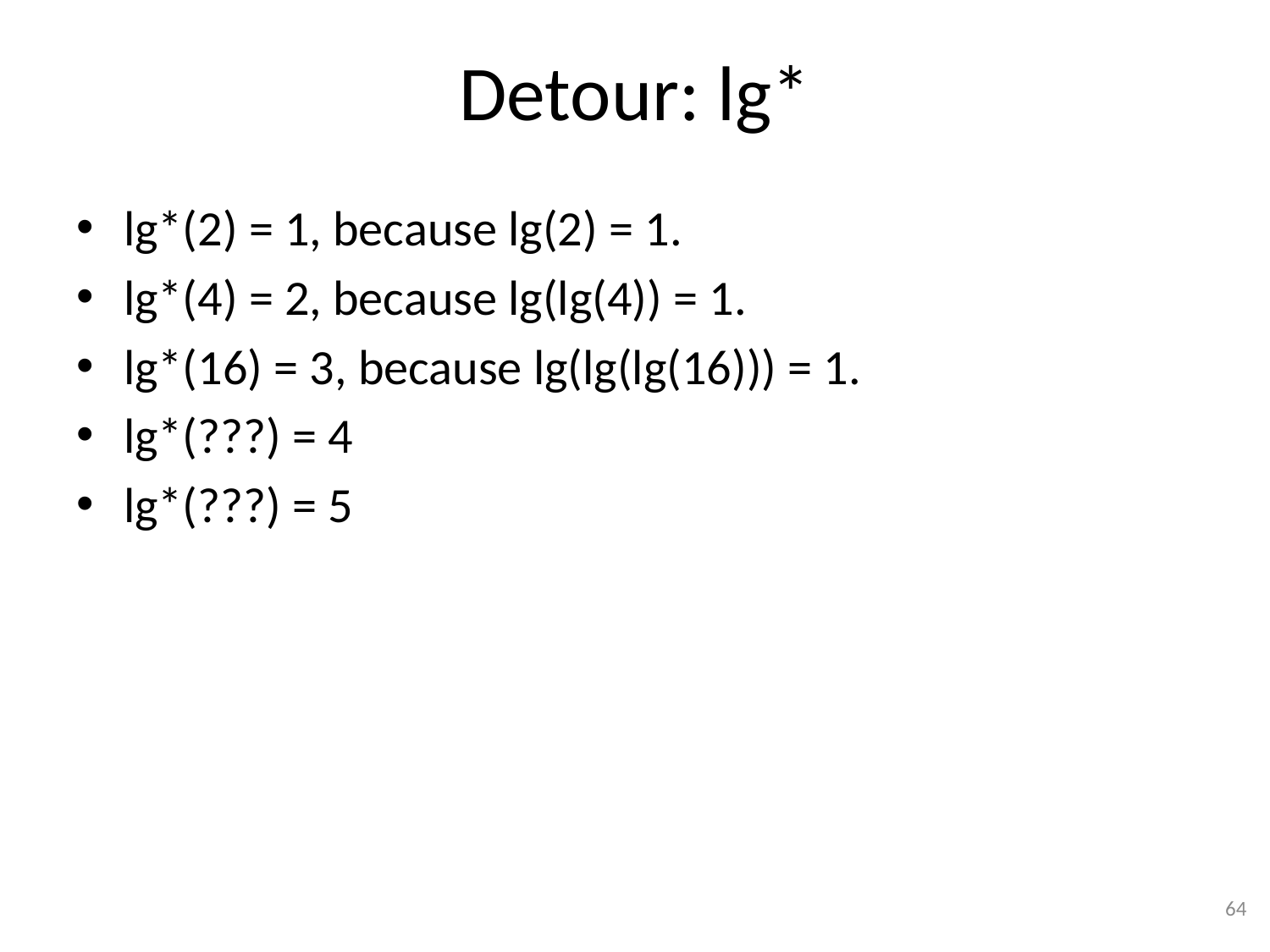

# Detour: lg*
lg*(2) = 1, because lg(2) = 1.
lg*(4) = 2, because lg(lg(4)) = 1.
lg*(16) = 3, because lg(lg(lg(16))) = 1.
lg*(???) = 4
lg*(???) = 5
64